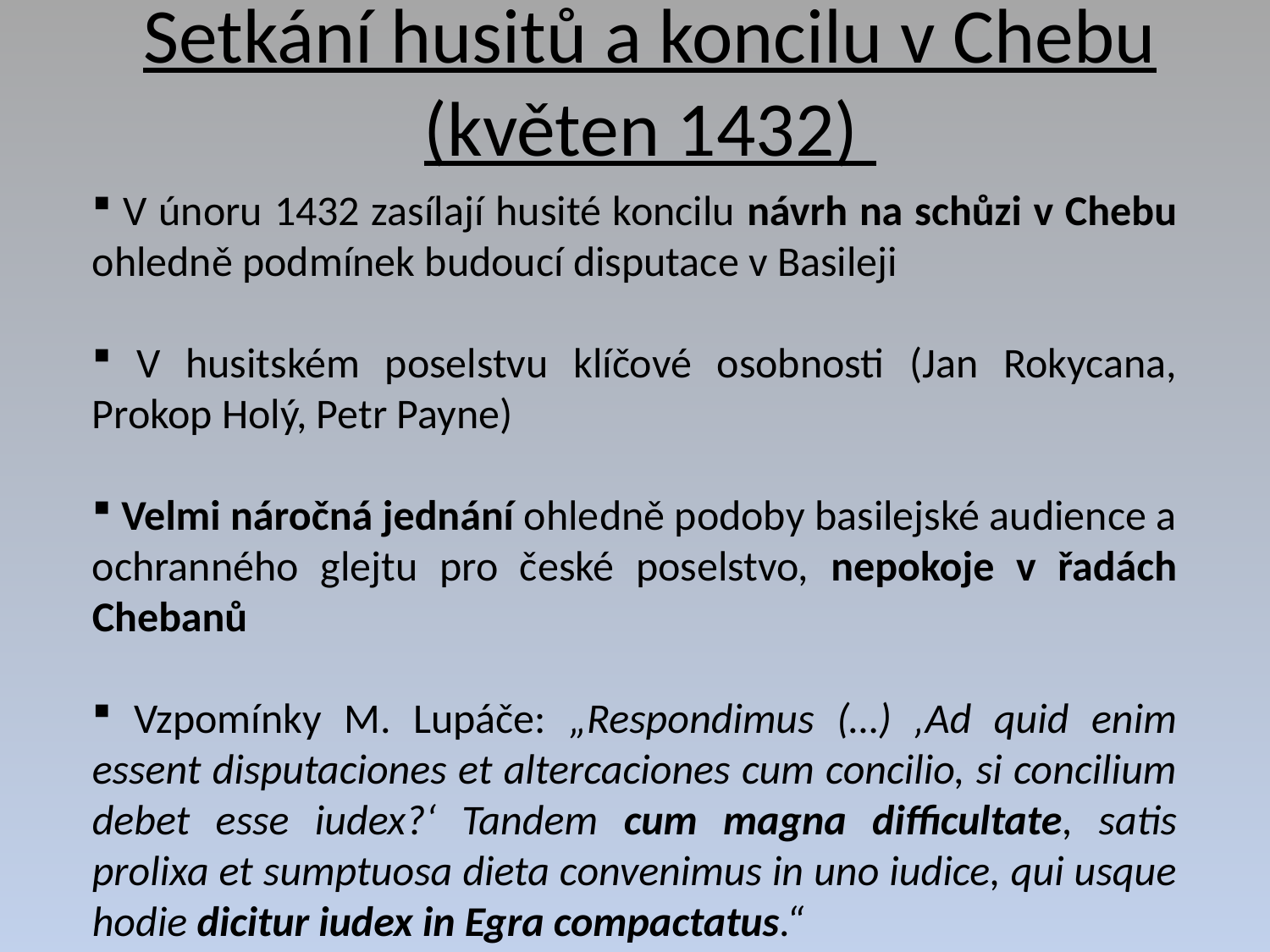

# Setkání husitů a koncilu v Chebu (květen 1432)

 V únoru 1432 zasílají husité koncilu návrh na schůzi v Chebu ohledně podmínek budoucí disputace v Basileji

 V husitském poselstvu klíčové osobnosti (Jan Rokycana, Prokop Holý, Petr Payne)

 Velmi náročná jednání ohledně podoby basilejské audience a ochranného glejtu pro české poselstvo, nepokoje v řadách Chebanů

 Vzpomínky M. Lupáče: „Respondimus (…) ‚Ad quid enim essent disputaciones et altercaciones cum concilio, si concilium debet esse iudex?‘ Tandem cum magna difficultate, satis prolixa et sumptuosa dieta convenimus in uno iudice, qui usque hodie dicitur iudex in Egra compactatus.“